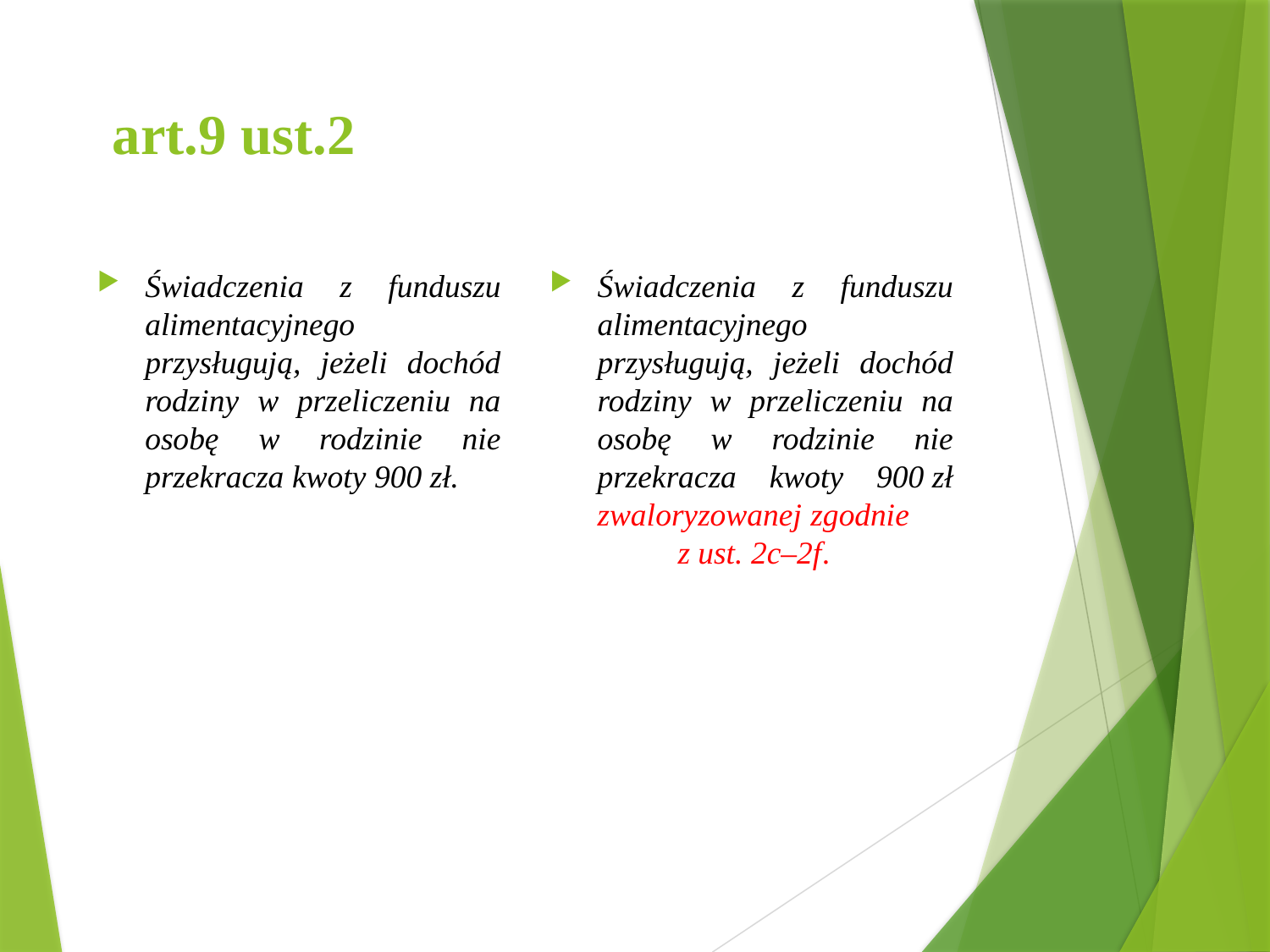

# art.9 ust.2

Świadczenia z funduszu alimentacyjnego przysługują, jeżeli dochód rodziny w przeliczeniu na osobę w rodzinie nie przekracza kwoty 900 zł.

Świadczenia z funduszu alimentacyjnego przysługują, jeżeli dochód rodziny w przeliczeniu na osobę w rodzinie nie przekracza kwoty 900 zł zwaloryzowanej zgodnie                z ust. 2c–2f.